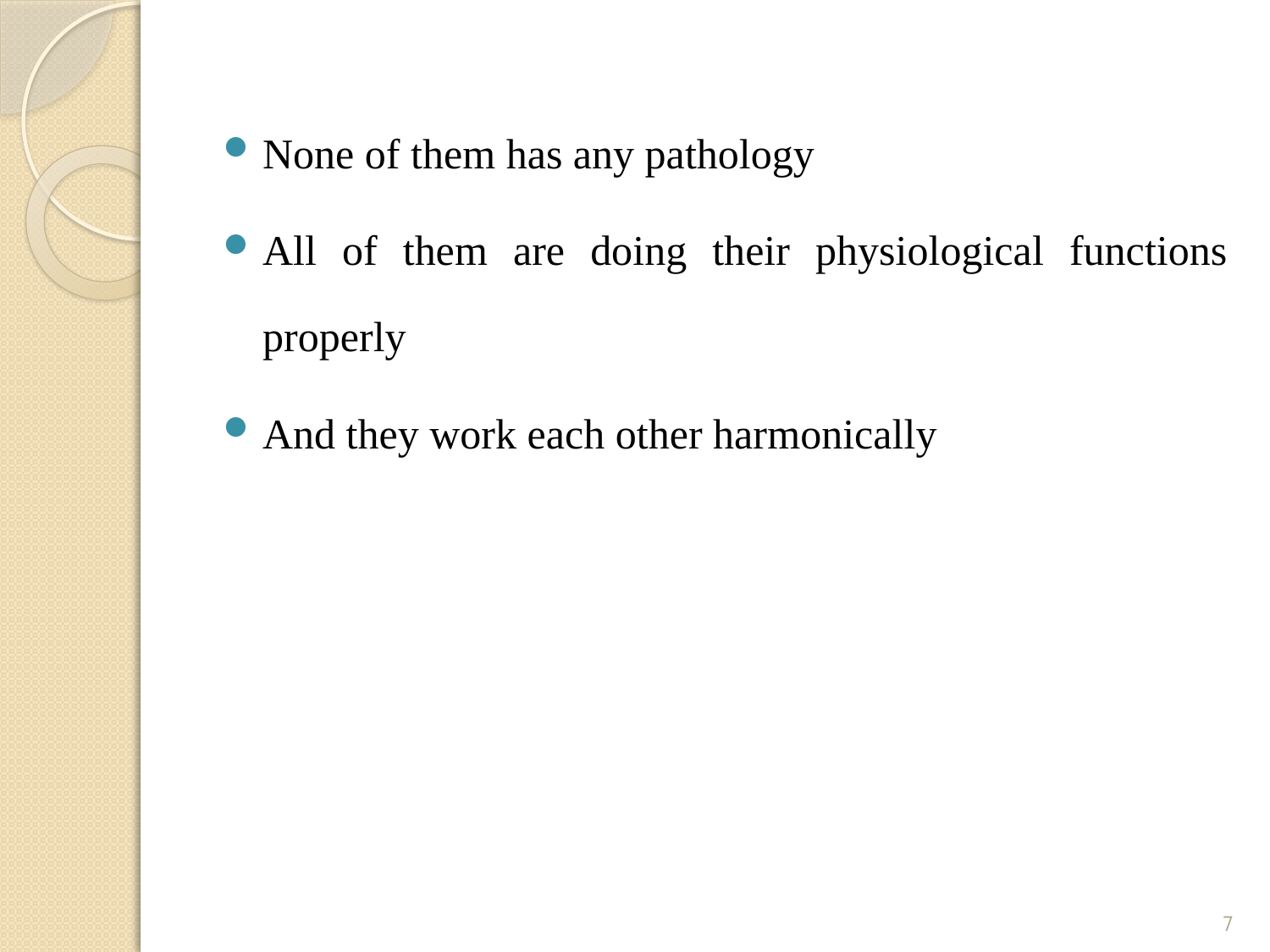

None of them has any pathology
All of them are doing their physiological functions properly
And they work each other harmonically

7